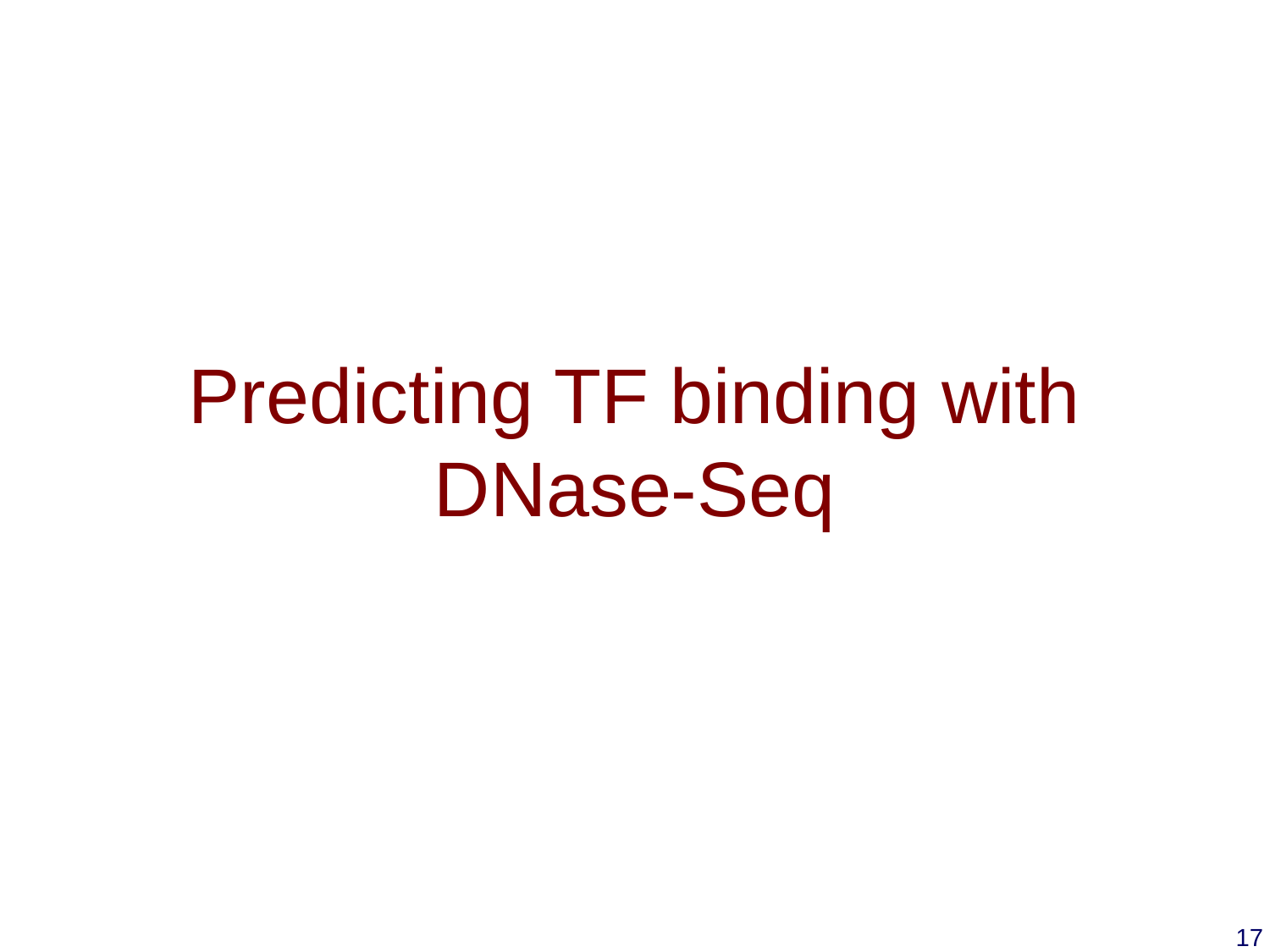

# Predicting TF binding with DNase-Seq
17